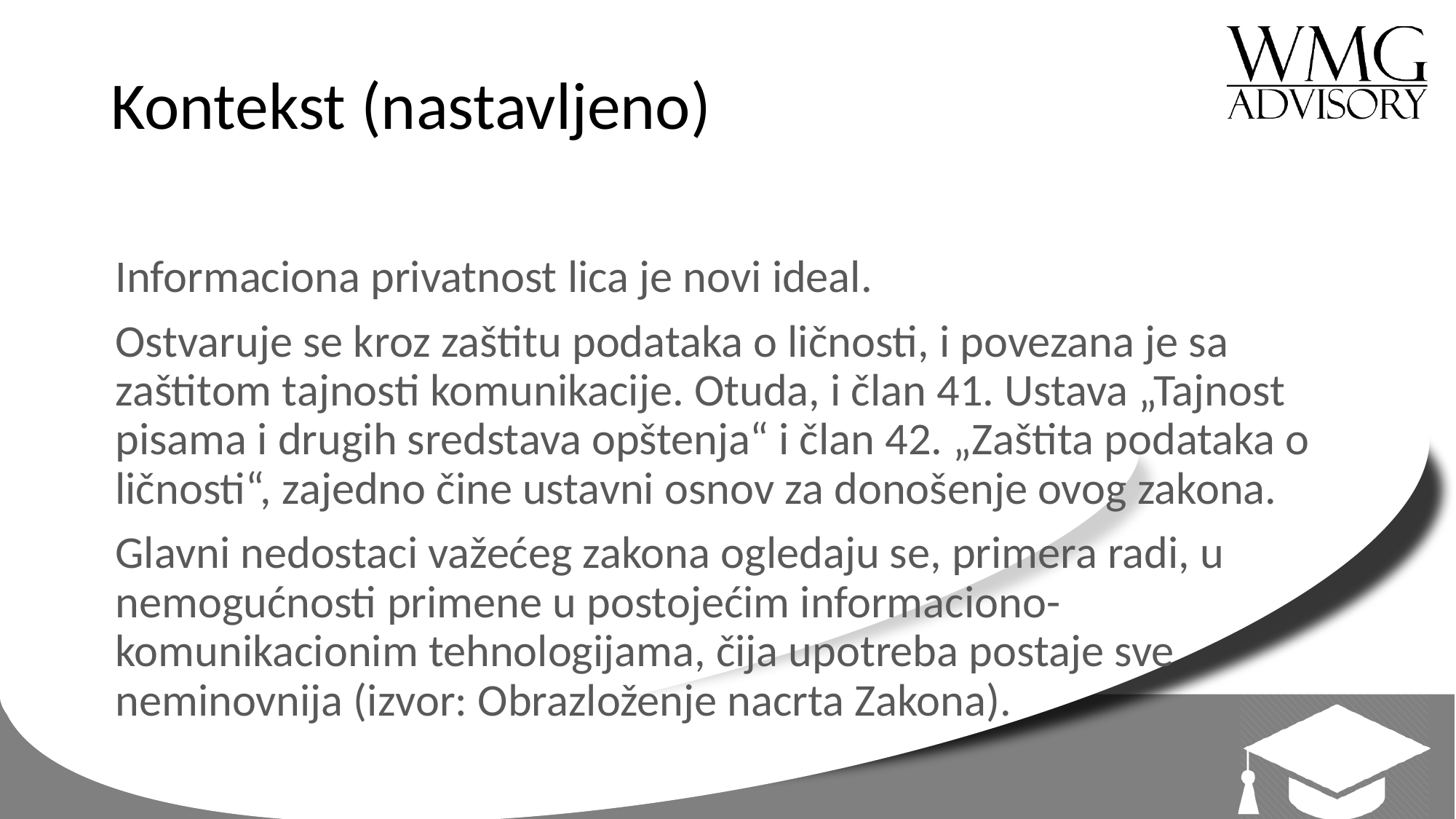

# Kontekst (nastavljeno)
Informaciona privatnost lica je novi ideal.
Ostvaruje se kroz zaštitu podataka o ličnosti, i povezana je sa zaštitom tajnosti komunikacije. Otuda, i član 41. Ustava „Tajnost pisama i drugih sredstava opštenja“ i član 42. „Zaštita podataka o ličnosti“, zajedno čine ustavni osnov za donošenje ovog zakona.
Glavni nedostaci važećeg zakona ogledaju se, primera radi, u nemogućnosti primene u postojećim informaciono-komunikacionim tehnologijama, čija upotreba postaje sve neminovnija (izvor: Obrazloženje nacrta Zakona).